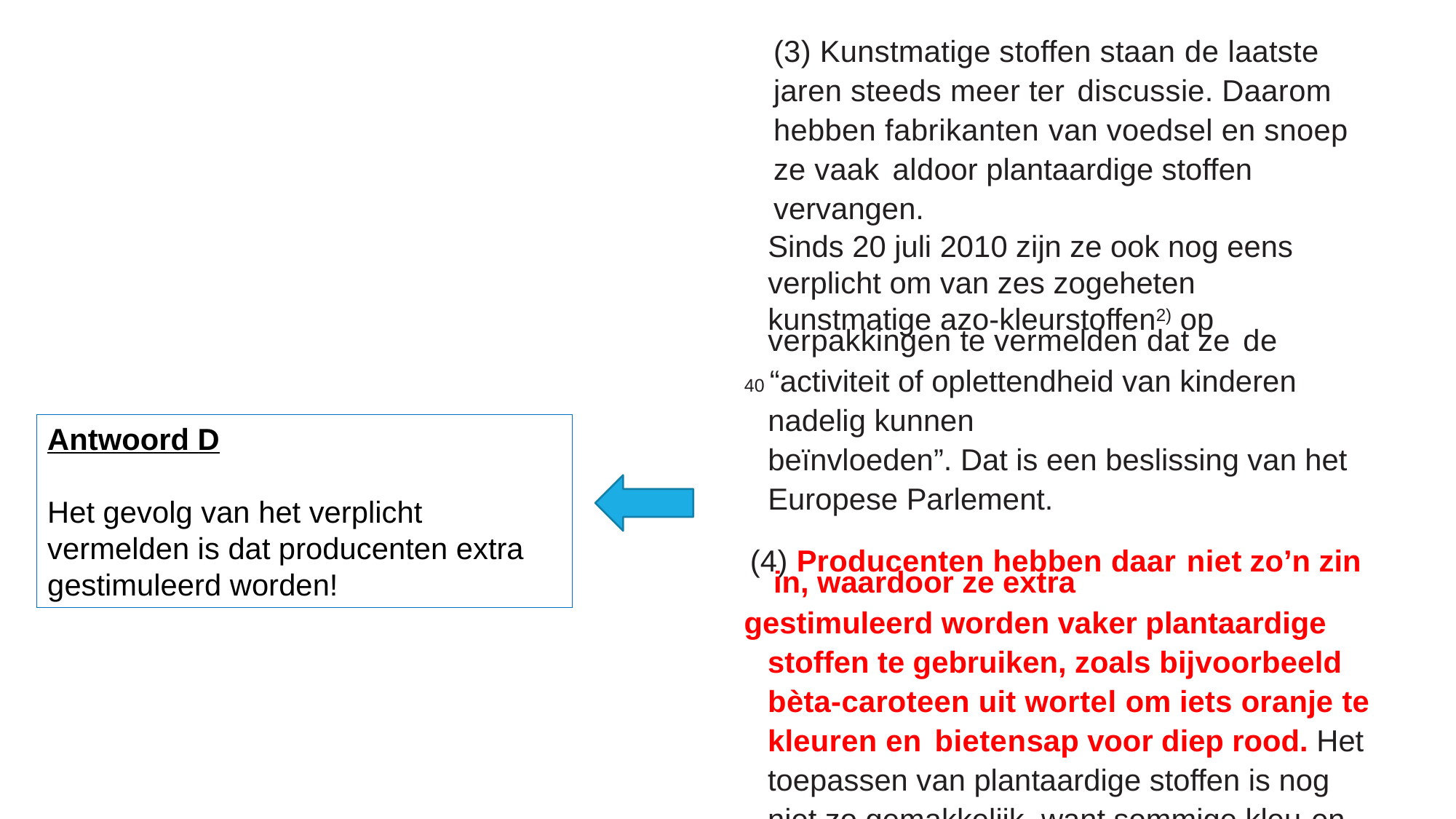

(3) Kunstmatige stoffen staan de laatste jaren steeds meer ter discussie. Daarom hebben fabrikanten van voedsel en snoep ze vaak aldoor plantaardige stoffen vervangen.
Sinds 20 juli 2010 zijn ze ook nog eens verplicht om van zes zogeheten kunstmatige azo-kleurstoffen2) op
verpakkingen te vermelden dat ze de
40 “activiteit of oplettendheid van kinderen nadelig kunnen
beïnvloeden”. Dat is een beslissing van het Europese Parlement.

(4) Producenten hebben daar niet zo’n zin in, waardoor ze extra
gestimuleerd worden vaker plantaardige stoffen te gebruiken, zoals bijvoorbeeld bèta-caroteen uit wortel om iets oranje te kleuren en bietensap voor diep rood. Het toepassen van plantaardige stoffen is nog niet zo gemakkelijk, want sommige kleu-en zijn niet ‘stabiel’3) en lastiger te gebruiken in een bak- of kookproces
Antwoord D

Het gevolg van het verplicht vermelden is dat producenten extra gestimuleerd worden!